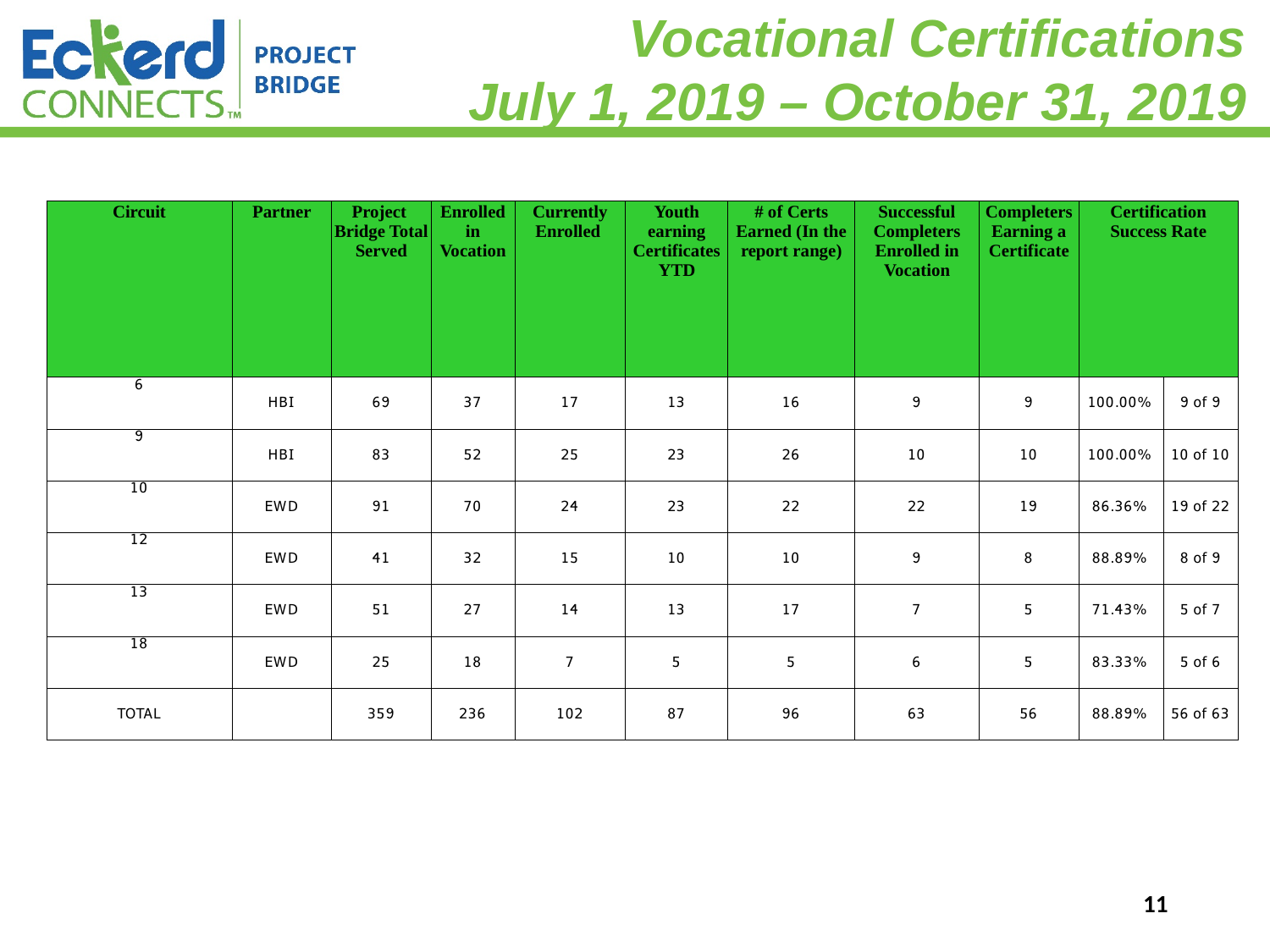

# Vocational Certifications July 1, 2019 – October 31, 2019
| Circuit | Partner | Project Bridge Total Served | Enrolled in Vocation | Currently Enrolled | Youth earning Certificates YTD | # of Certs Earned (In the report range) | Successful Completers Enrolled in Vocation | Completers Earning a Certificate | Certification Success Rate |  |
| --- | --- | --- | --- | --- | --- | --- | --- | --- | --- | --- |
| 6 | HBI | 69 | 37 | 17 | 13 | 16 | 9 | 9 | 100.00% | 9 of 9 |
| 9 | HBI | 83 | 52 | 25 | 23 | 26 | 10 | 10 | 100.00% | 10 of 10 |
| 10 | EWD | 91 | 70 | 24 | 23 | 22 | 22 | 19 | 86.36% | 19 of 22 |
| 12 | EWD | 41 | 32 | 15 | 10 | 10 | 9 | 8 | 88.89% | 8 of 9 |
| 13 | EWD | 51 | 27 | 14 | 13 | 17 | 7 | 5 | 71.43% | 5 of 7 |
| 18 | EWD | 25 | 18 | 7 | 5 | 5 | 6 | 5 | 83.33% | 5 of 6 |
| TOTAL |  | 359 | 236 | 102 | 87 | 96 | 63 | 56 | 88.89% | 56 of 63 |
11/13/2019
11